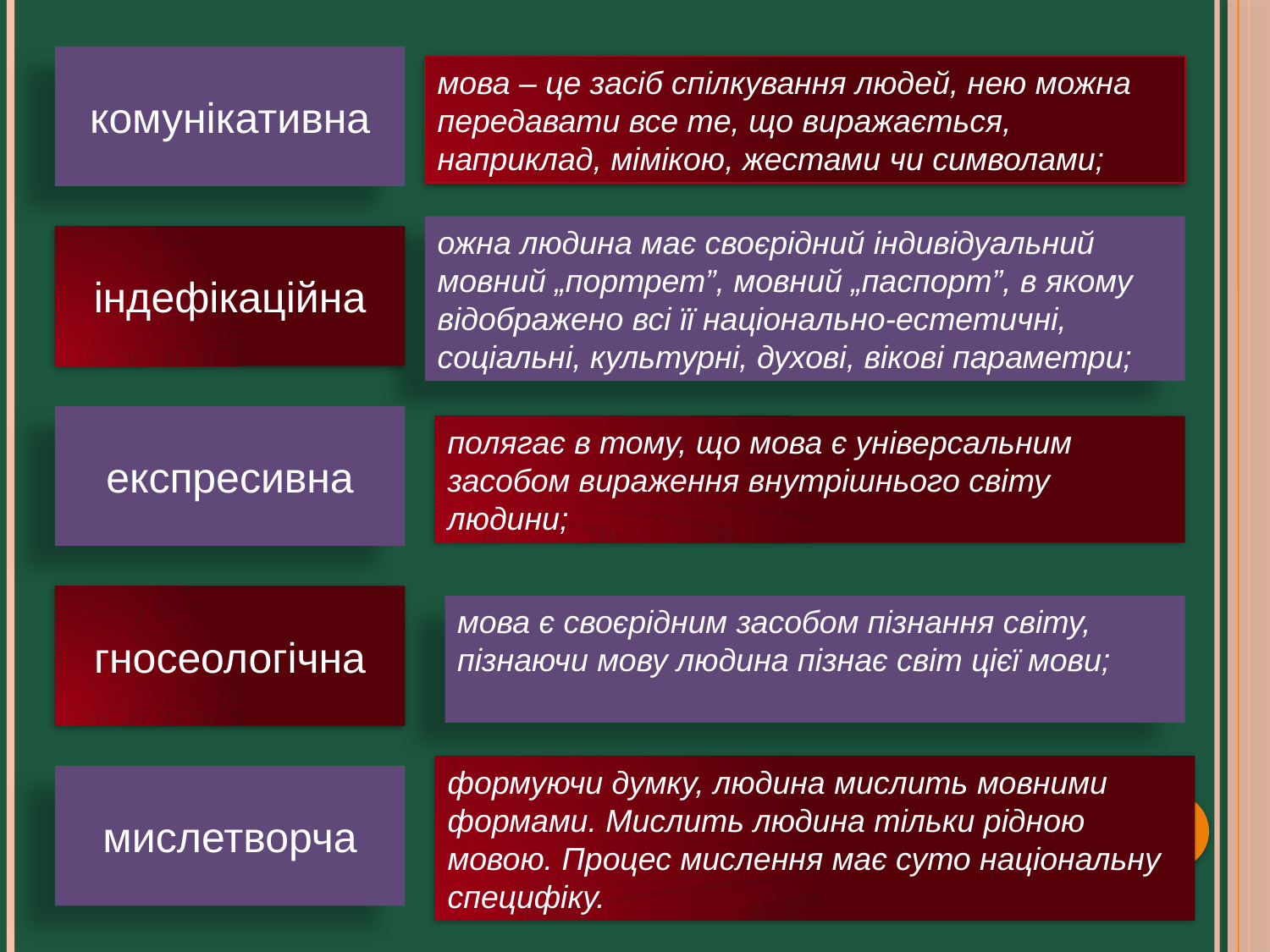

комунікативна
мова – це засіб спілкування людей, нею можна передавати все те, що виражається, наприклад, мімікою, жестами чи символами;
ожна людина має своєрідний індивідуальний мовний „портрет”, мовний „паспорт”, в якому відображено всі її національно-естетичні, соціальні, культурні, духові, вікові параметри;
індефікаційна
експресивна
полягає в тому, що мова є універсальним засобом вираження внутрішнього світу людини;
гносеологічна
мова є своєрідним засобом пізнання світу, пізнаючи мову людина пізнає світ цієї мови;

формуючи думку, людина мислить мовними формами. Мислить людина тільки рідною мовою. Процес мислення має суто національну специфіку.
мислетворча